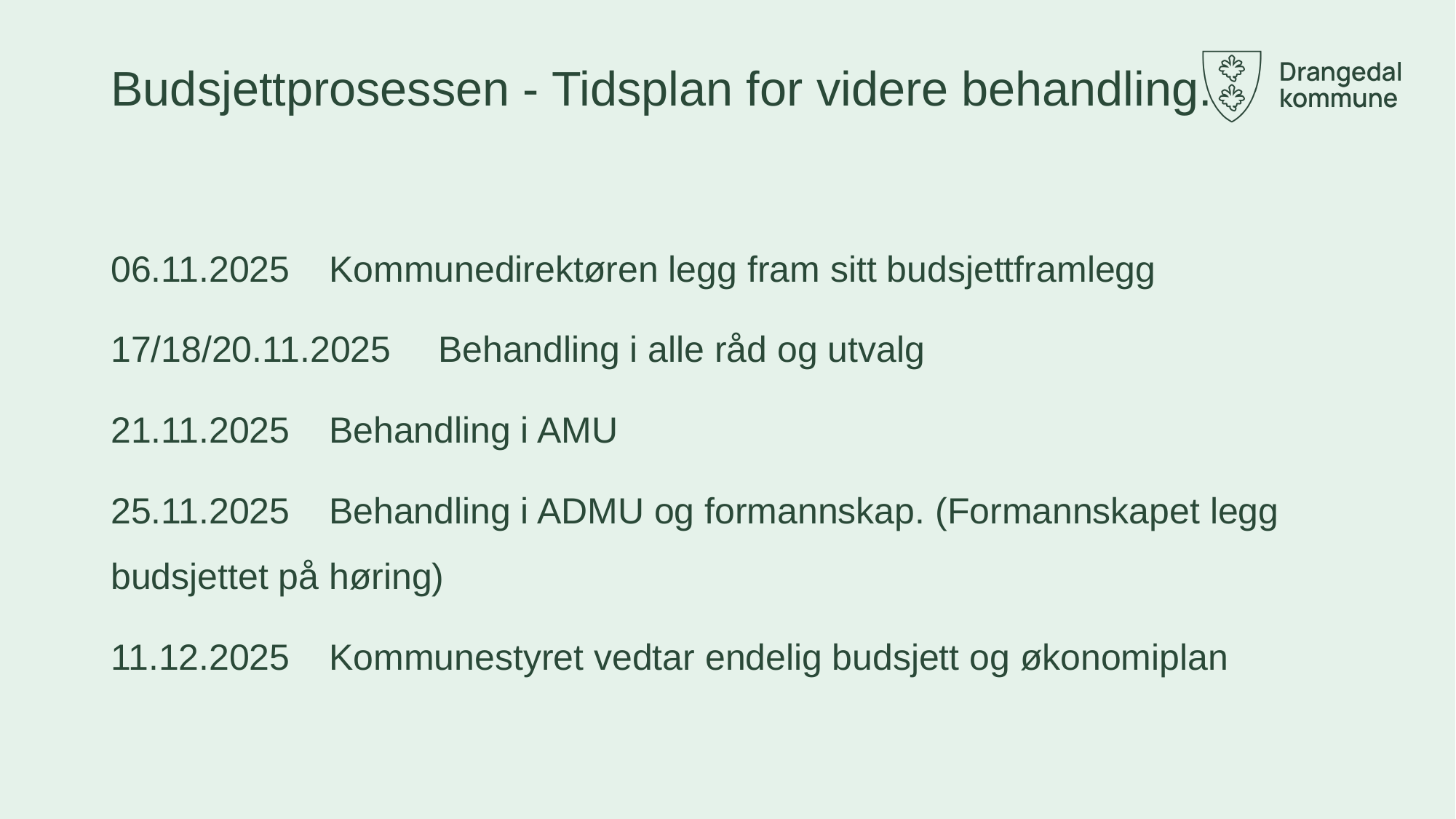

# Budsjettprosessen - Tidsplan for videre behandling.
06.11.2025	Kommunedirektøren legg fram sitt budsjettframlegg
17/18/20.11.2025	Behandling i alle råd og utvalg
21.11.2025	Behandling i AMU
25.11.2025	Behandling i ADMU og formannskap. (Formannskapet legg budsjettet på høring)
11.12.2025	Kommunestyret vedtar endelig budsjett og økonomiplan